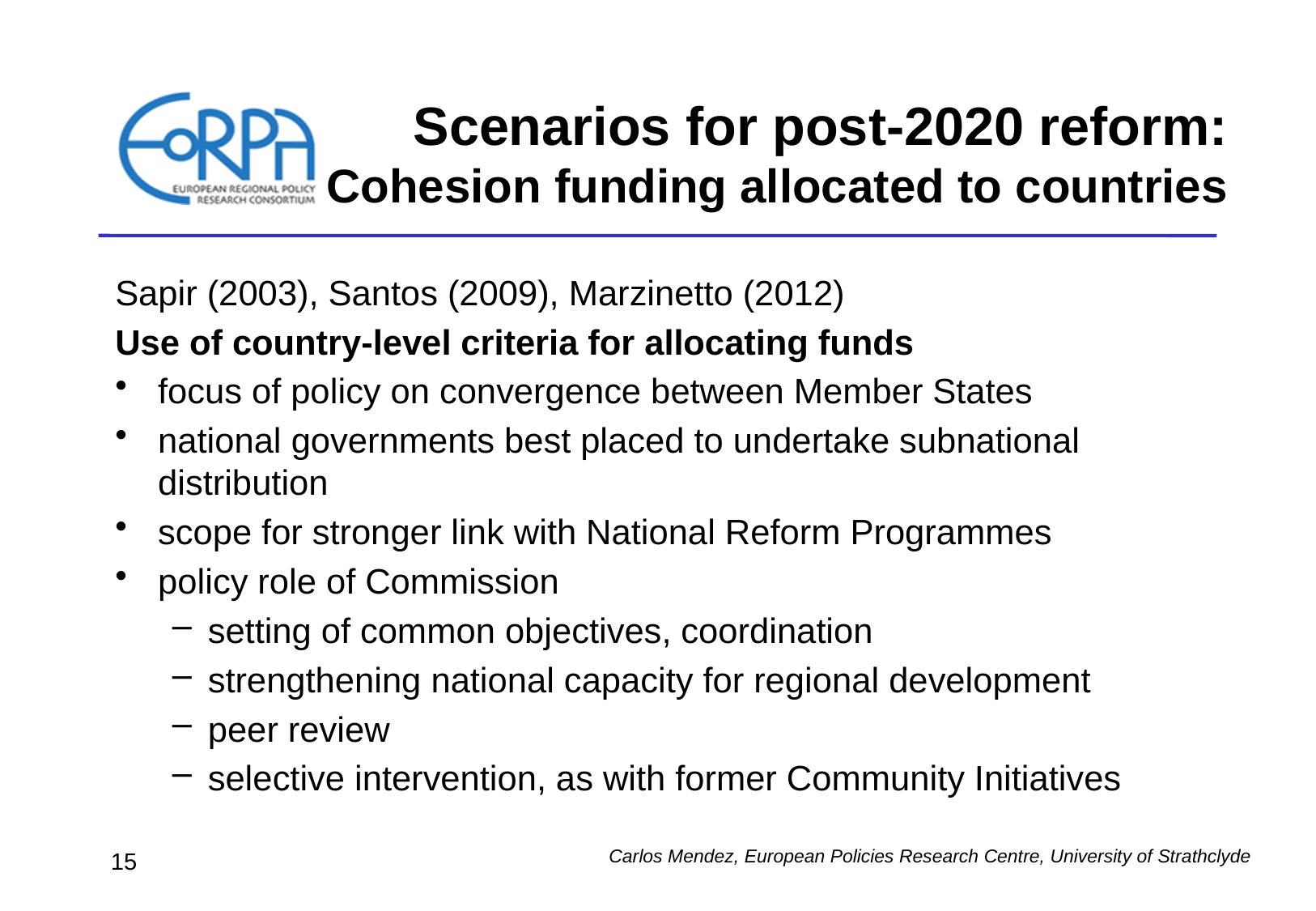

# Scenarios for post-2020 reform: Cohesion funding allocated to countries
Sapir (2003), Santos (2009), Marzinetto (2012)
Use of country-level criteria for allocating funds
focus of policy on convergence between Member States
national governments best placed to undertake subnational distribution
scope for stronger link with National Reform Programmes
policy role of Commission
setting of common objectives, coordination
strengthening national capacity for regional development
peer review
selective intervention, as with former Community Initiatives

Carlos Mendez, European Policies Research Centre, University of Strathclyde
15